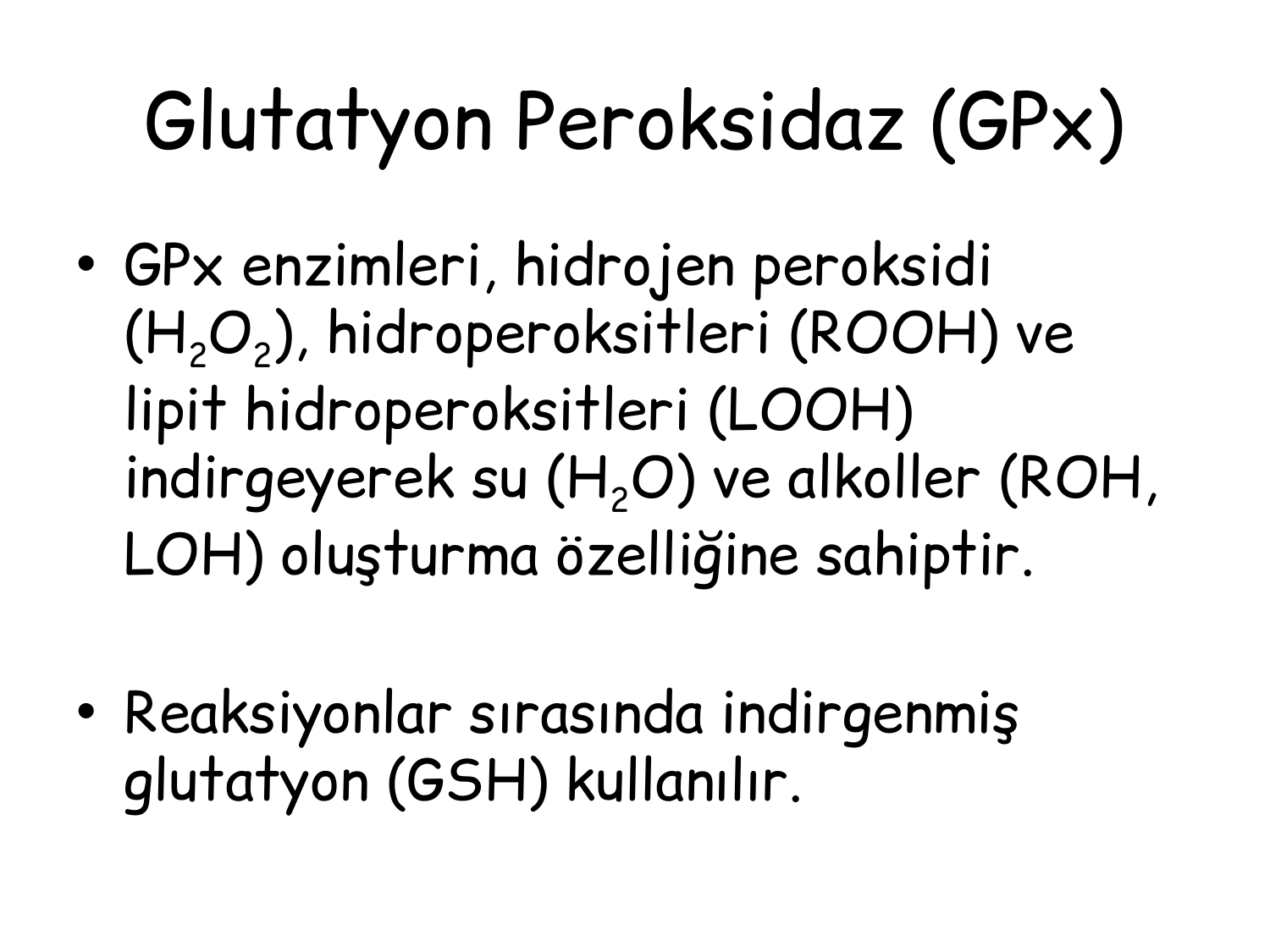

# Glutatyon Peroksidaz (GPx)
GPx enzimleri, hidrojen peroksidi (H2O2), hidroperoksitleri (ROOH) ve lipit hidroperoksitleri (LOOH) indirgeyerek su (H2O) ve alkoller (ROH, LOH) oluşturma özelliğine sahiptir.

Reaksiyonlar sırasında indirgenmiş glutatyon (GSH) kullanılır.